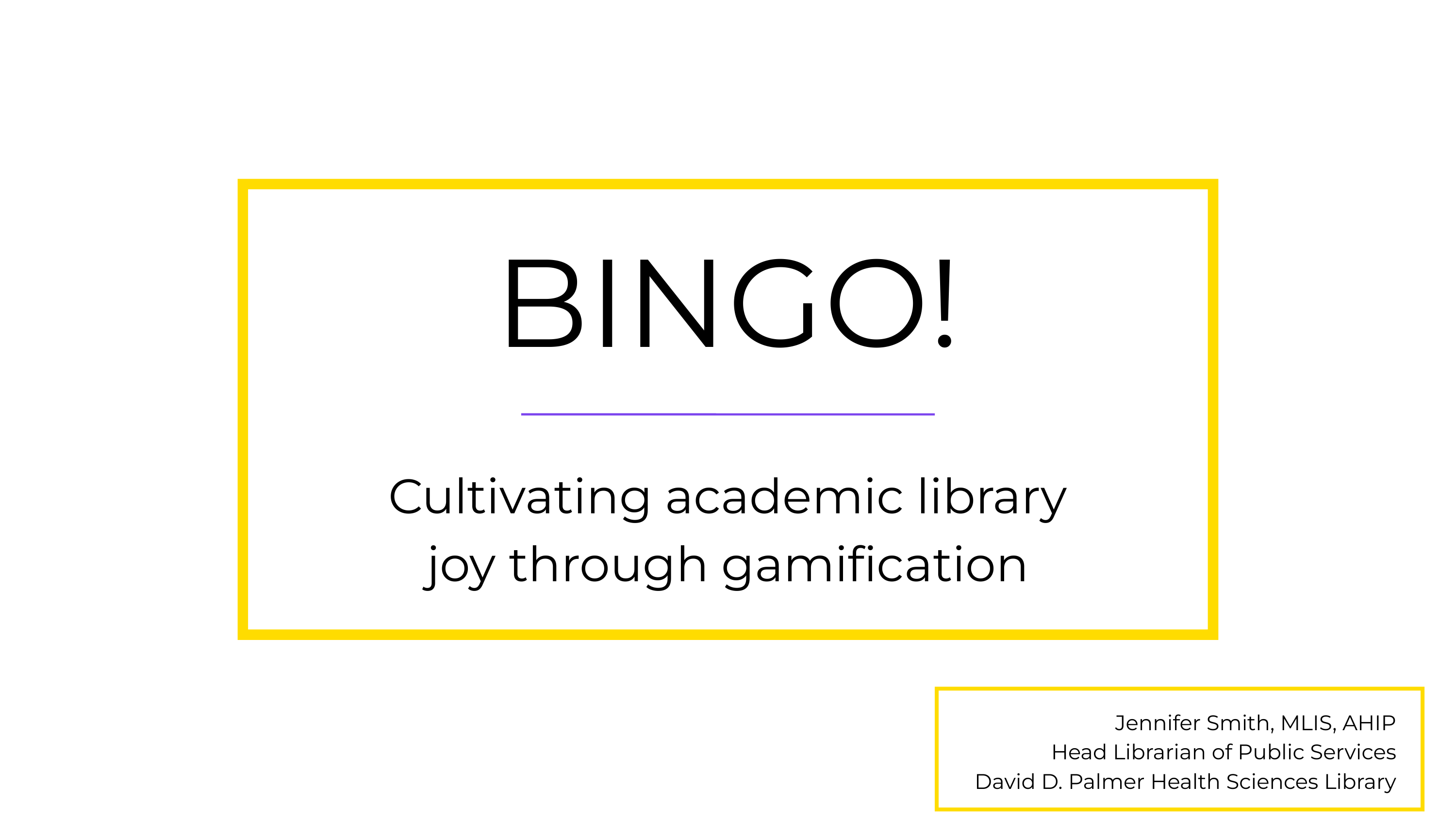

BINGO!

Cultivating academic library joy through gamification

Jennifer Smith, MLIS, AHIP
Head Librarian of Public Services
David D. Palmer Health Sciences Library